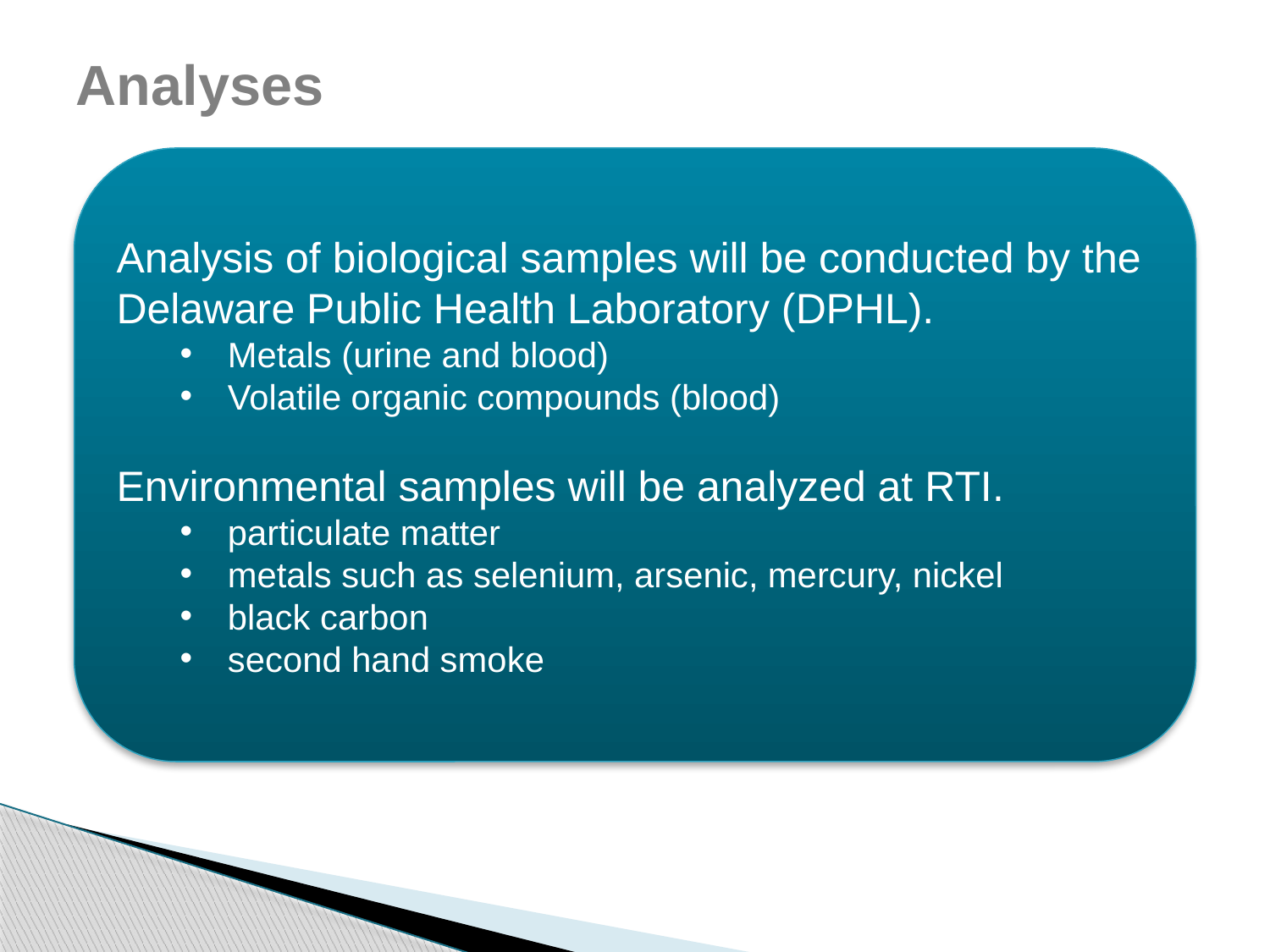

# Analyses
Analysis of biological samples will be conducted by the Delaware Public Health Laboratory (DPHL).
Metals (urine and blood)
Volatile organic compounds (blood)

Environmental samples will be analyzed at RTI.
particulate matter
metals such as selenium, arsenic, mercury, nickel
black carbon
second hand smoke